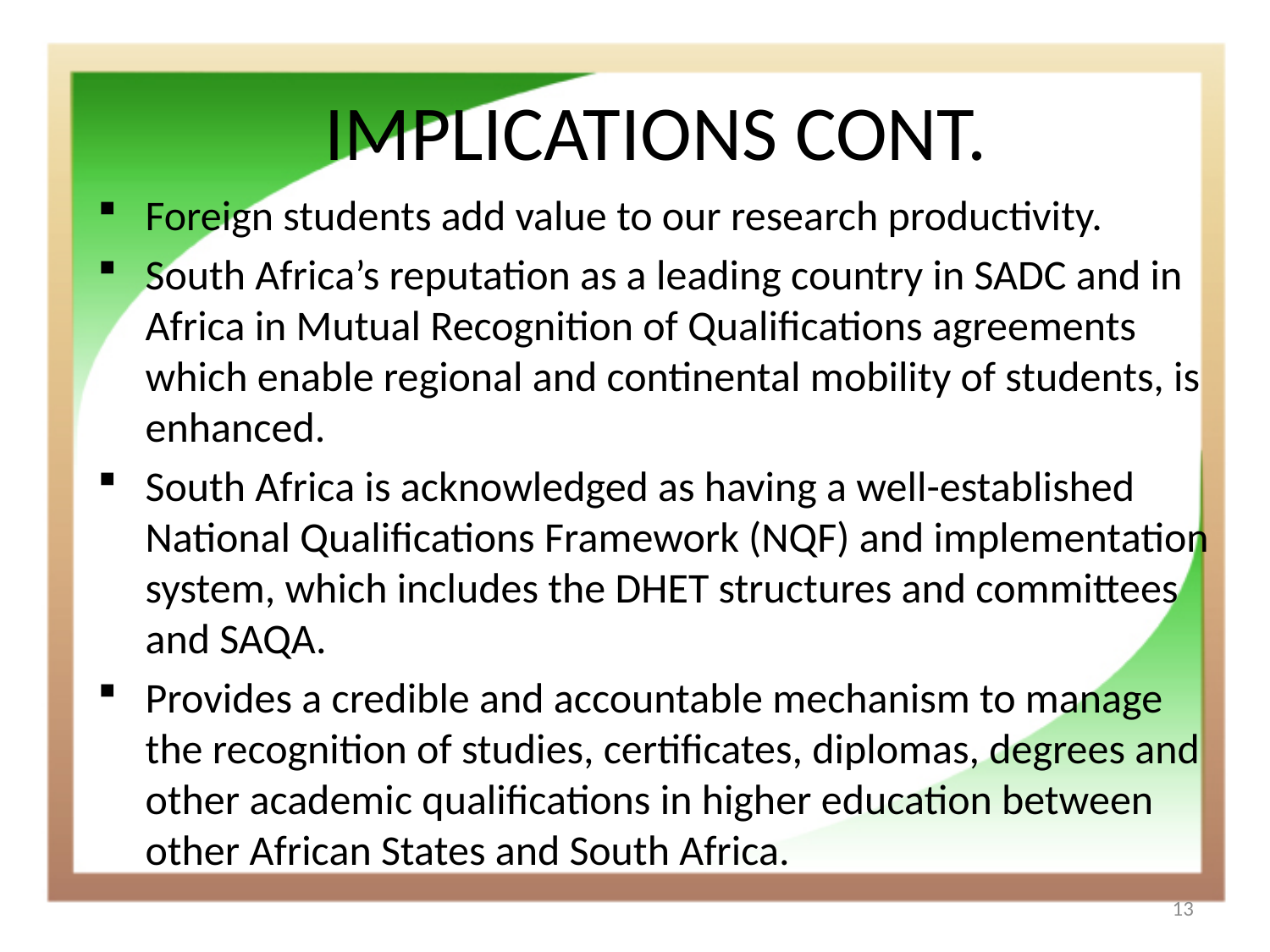

# IMPLICATIONS CONT.
Foreign students add value to our research productivity.
South Africa’s reputation as a leading country in SADC and in Africa in Mutual Recognition of Qualifications agreements which enable regional and continental mobility of students, is enhanced.
South Africa is acknowledged as having a well-established National Qualifications Framework (NQF) and implementation system, which includes the DHET structures and committees and SAQA.
Provides a credible and accountable mechanism to manage the recognition of studies, certificates, diplomas, degrees and other academic qualifications in higher education between other African States and South Africa.

13